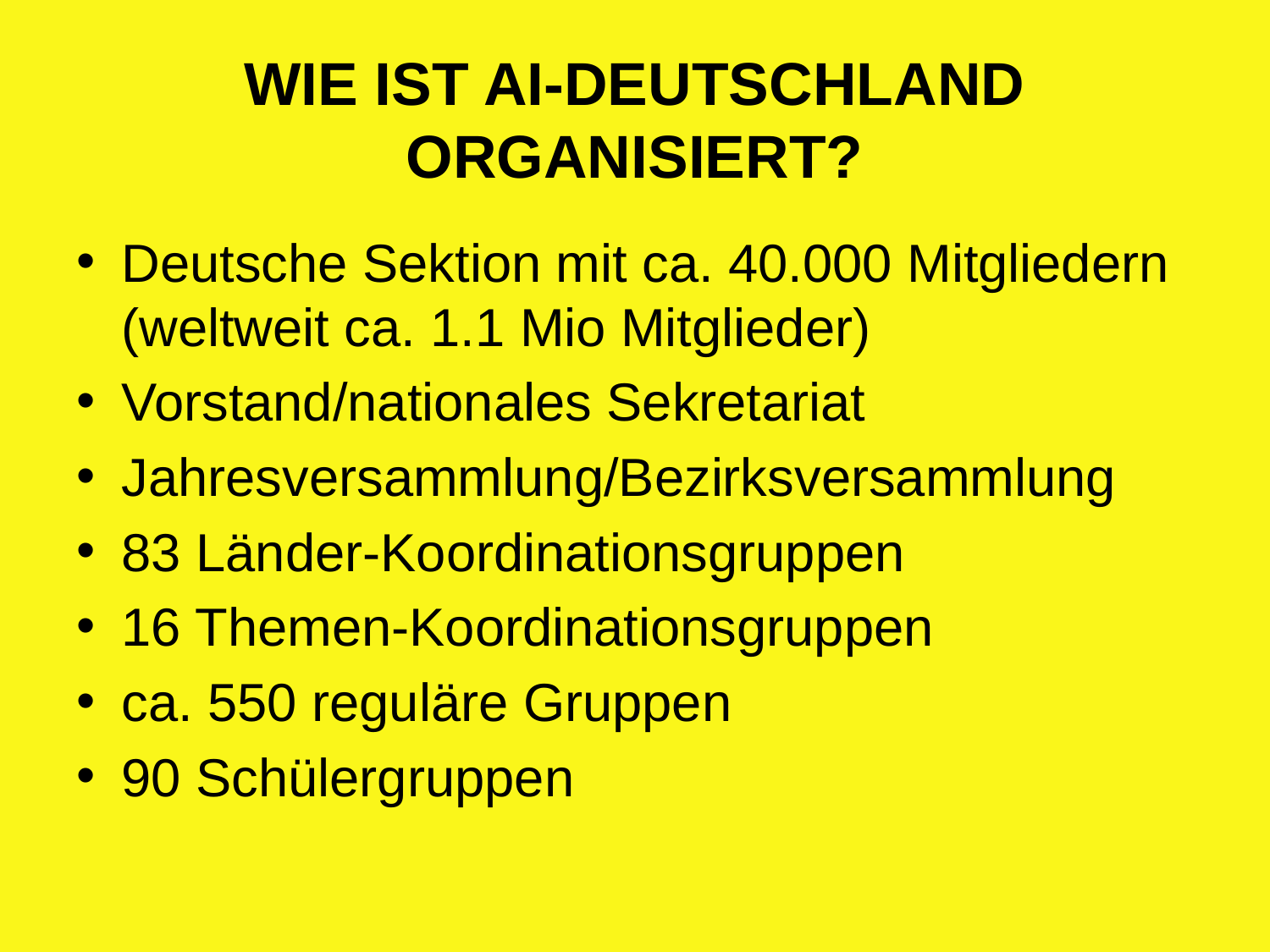

# WIE IST AI-DEUTSCHLAND ORGANISIERT?
Deutsche Sektion mit ca. 40.000 Mitgliedern
(weltweit ca. 1.1 Mio Mitglieder)
Vorstand/nationales Sekretariat
Jahresversammlung/Bezirksversammlung
83 Länder-Koordinationsgruppen
16 Themen-Koordinationsgruppen
ca. 550 reguläre Gruppen
90 Schülergruppen